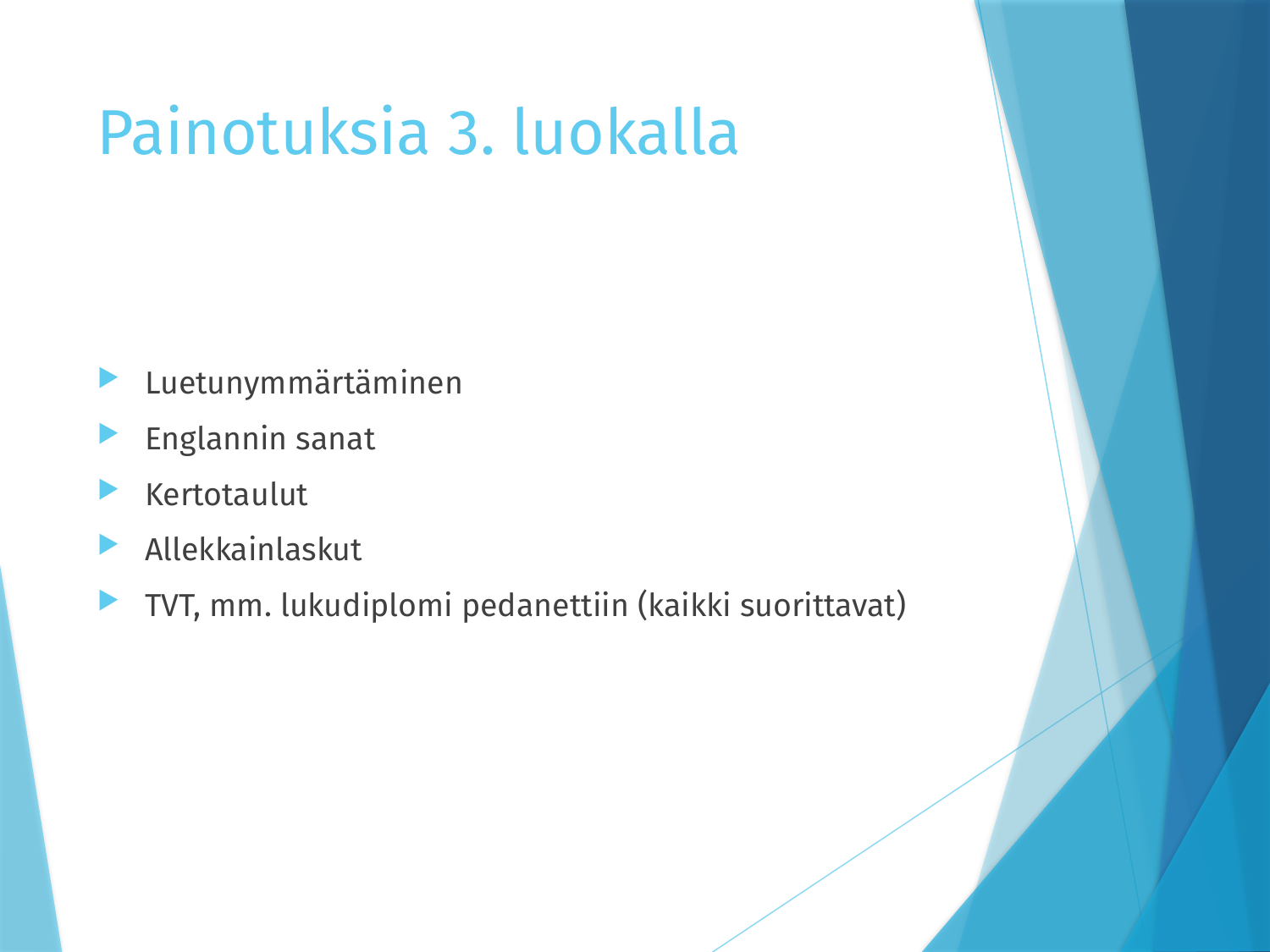

# Painotuksia 3. luokalla

Luetunymmärtäminen
Englannin sanat
Kertotaulut
Allekkainlaskut
TVT, mm. lukudiplomi pedanettiin (kaikki suorittavat)